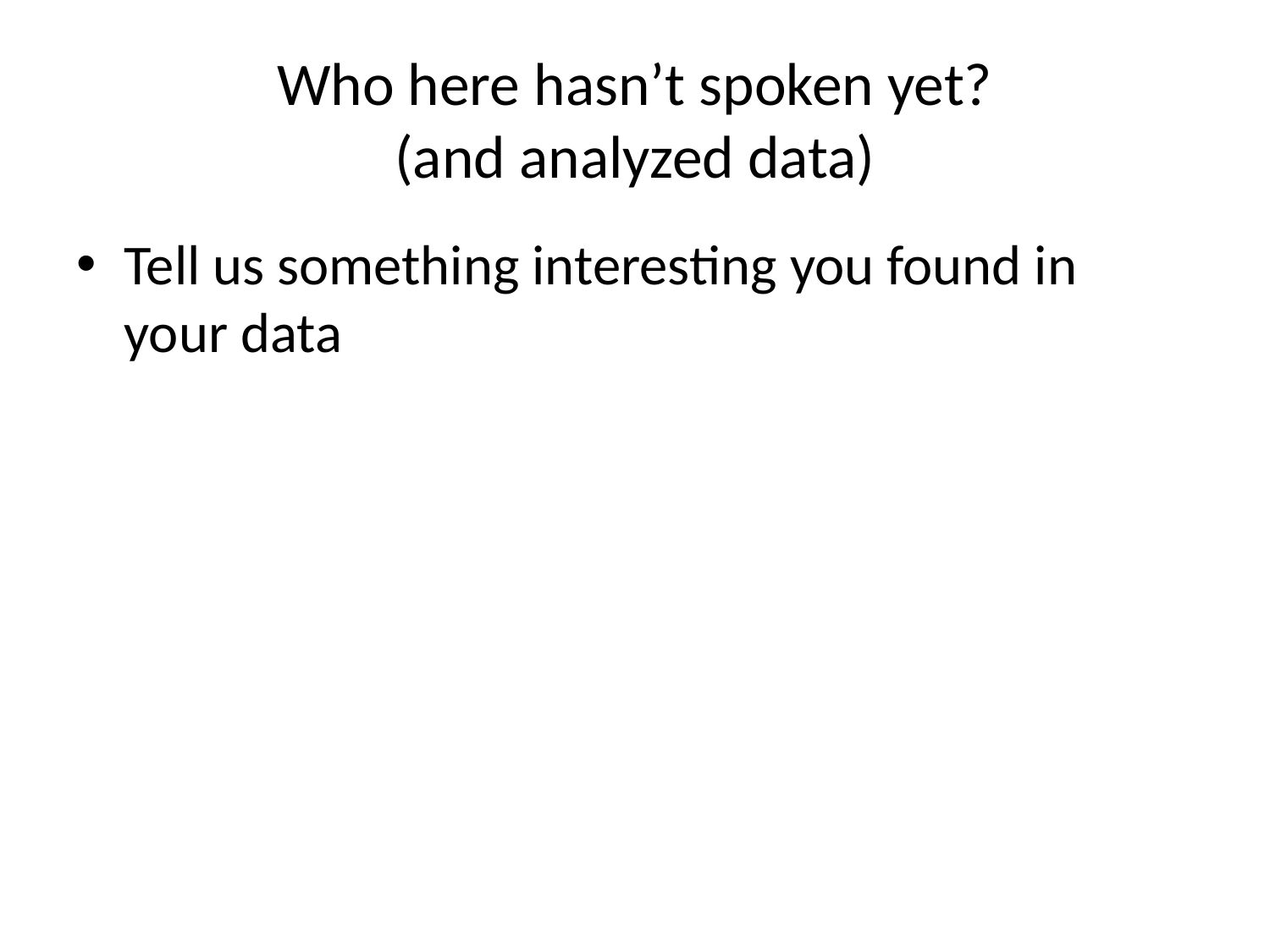

# Who here hasn’t spoken yet? (and analyzed data)
Tell us something interesting you found in your data